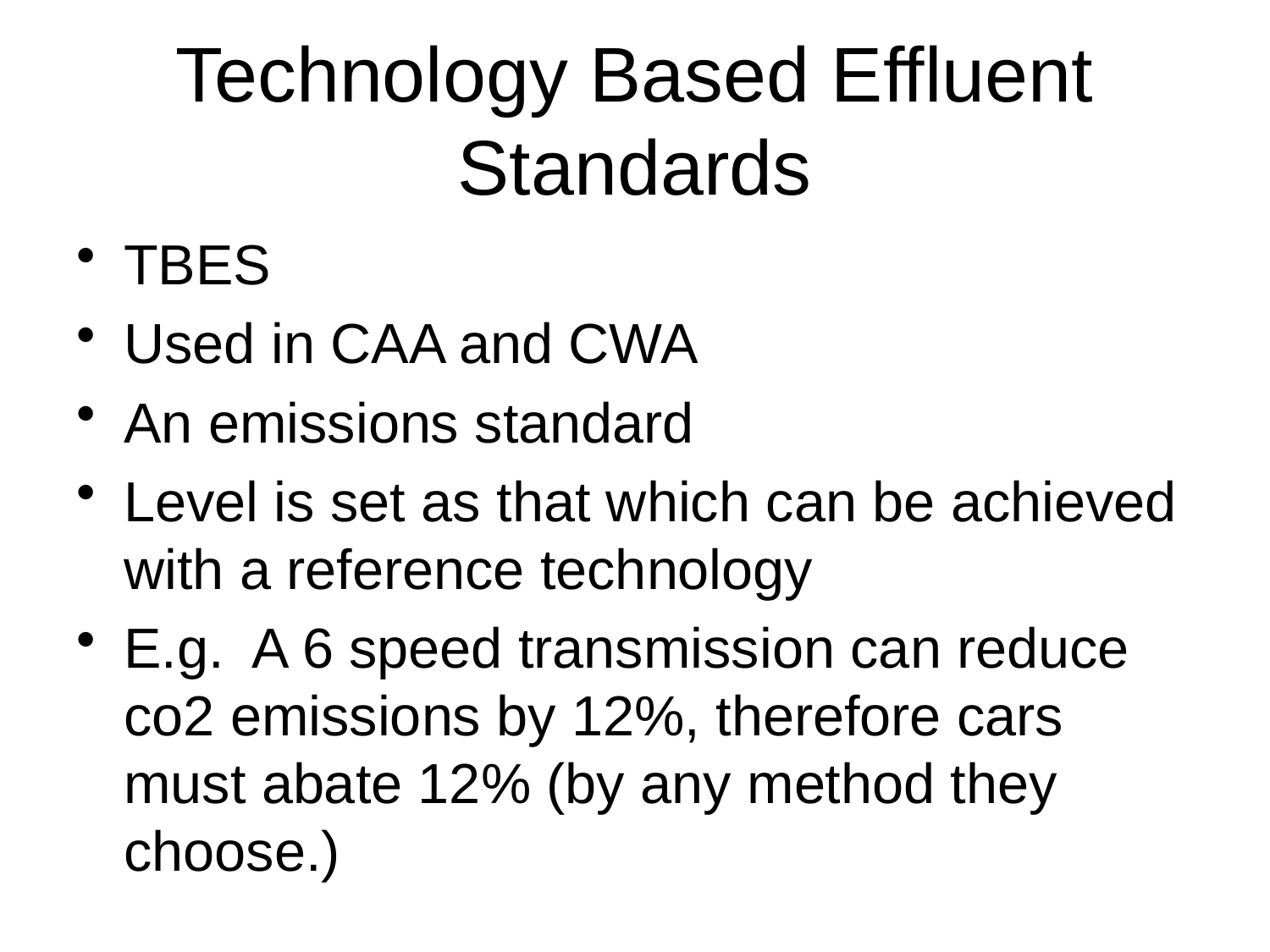

# Technology Based Effluent Standards
TBES
Used in CAA and CWA
An emissions standard
Level is set as that which can be achieved with a reference technology
E.g.  A 6 speed transmission can reduce co2 emissions by 12%, therefore cars must abate 12% (by any method they choose.)